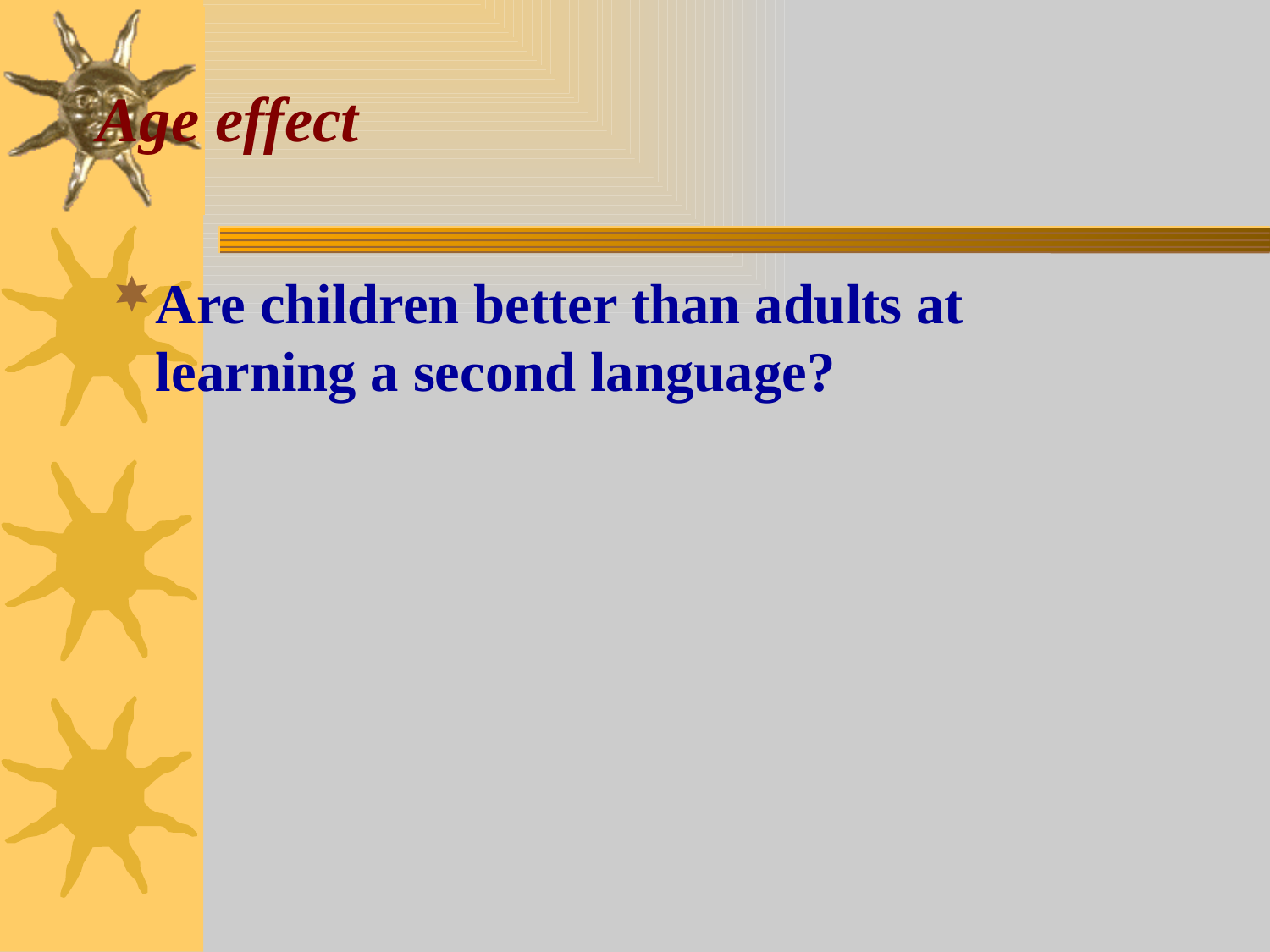

# Age effect

Are children better than adults at learning a second language?